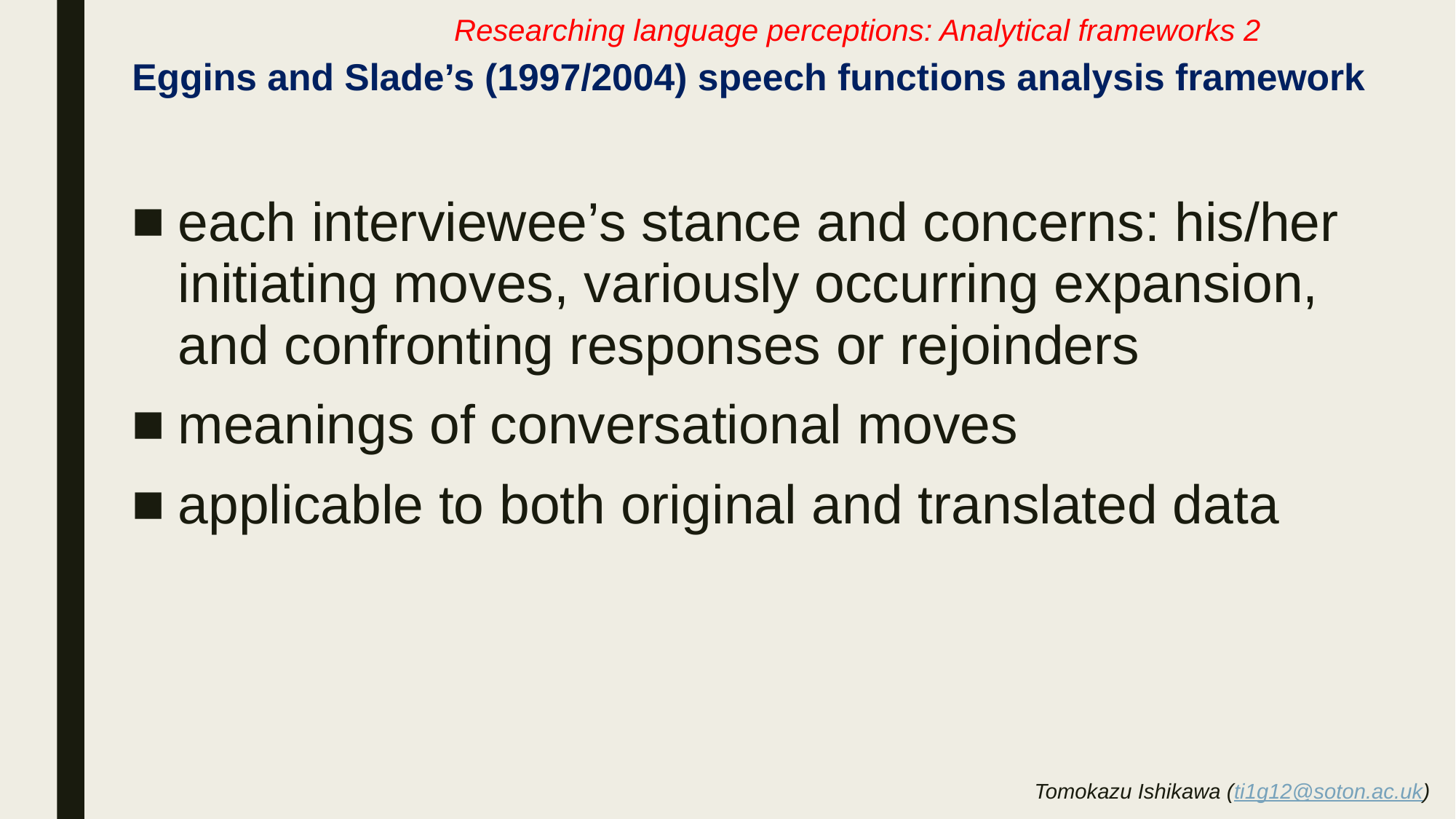

Researching language perceptions: Analytical frameworks 2
# Eggins and Slade’s (1997/2004) speech functions analysis framework

each interviewee’s stance and concerns: his/her initiating moves, variously occurring expansion, and confronting responses or rejoinders
meanings of conversational moves
applicable to both original and translated data
Tomokazu Ishikawa (ti1g12@soton.ac.uk)